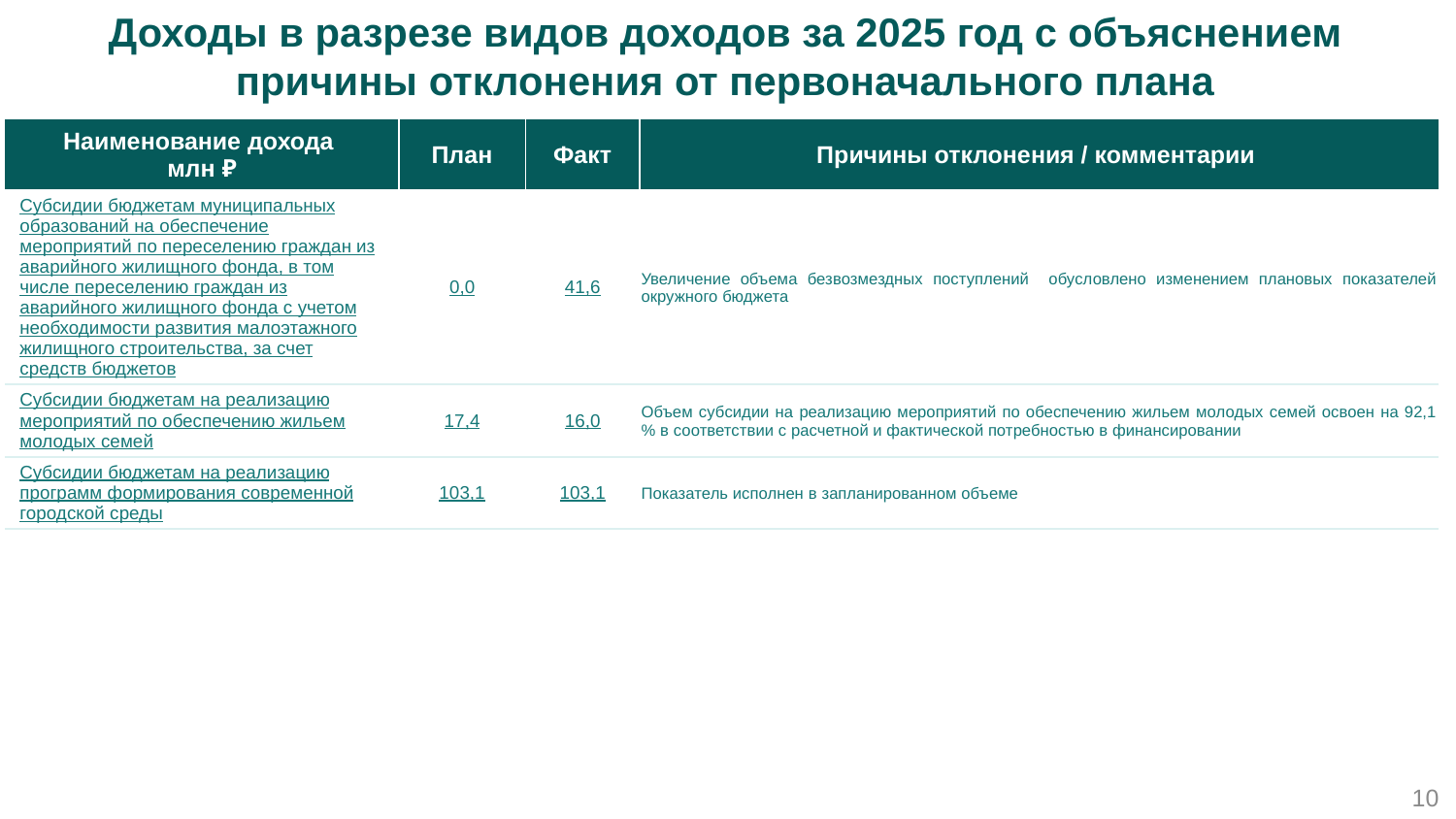

Доходы в разрезе видов доходов за 2025 год с объяснением причины отклонения от первоначального плана
| Наименование дохода млн ₽ | План | Факт | Причины отклонения / комментарии |
| --- | --- | --- | --- |
| Субсидии бюджетам муниципальных образований на обеспечение мероприятий по переселению граждан из аварийного жилищного фонда, в том числе переселению граждан из аварийного жилищного фонда с учетом необходимости развития малоэтажного жилищного строительства, за счет средств бюджетов | 0,0 | 41,6 | Увеличение объема безвозмездных поступлений обусловлено изменением плановых показателей окружного бюджета |
| Субсидии бюджетам на реализацию мероприятий по обеспечению жильем молодых семей | 17,4 | 16,0 | Объем субсидии на реализацию мероприятий по обеспечению жильем молодых семей освоен на 92,1 % в соответствии с расчетной и фактической потребностью в финансировании |
| Субсидии бюджетам на реализацию программ формирования современной городской среды | 103,1 | 103,1 | Показатель исполнен в запланированном объеме |
10